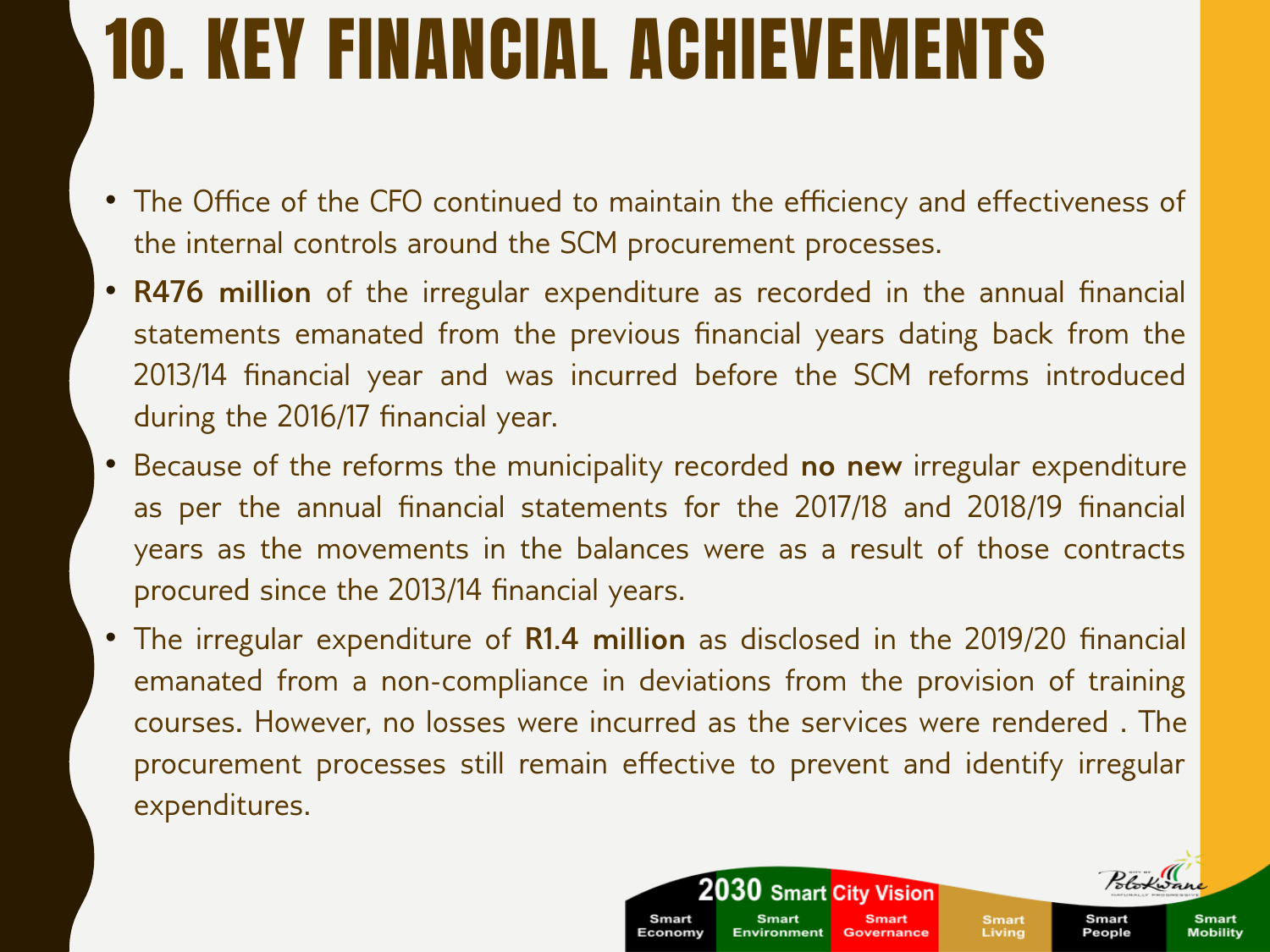

# 10. Key financial achievements
The Office of the CFO continued to maintain the efficiency and effectiveness of the internal controls around the SCM procurement processes.
R476 million of the irregular expenditure as recorded in the annual financial statements emanated from the previous financial years dating back from the 2013/14 financial year and was incurred before the SCM reforms introduced during the 2016/17 financial year.
Because of the reforms the municipality recorded no new irregular expenditure as per the annual financial statements for the 2017/18 and 2018/19 financial years as the movements in the balances were as a result of those contracts procured since the 2013/14 financial years.
The irregular expenditure of R1.4 million as disclosed in the 2019/20 financial emanated from a non-compliance in deviations from the provision of training courses. However, no losses were incurred as the services were rendered . The procurement processes still remain effective to prevent and identify irregular expenditures.